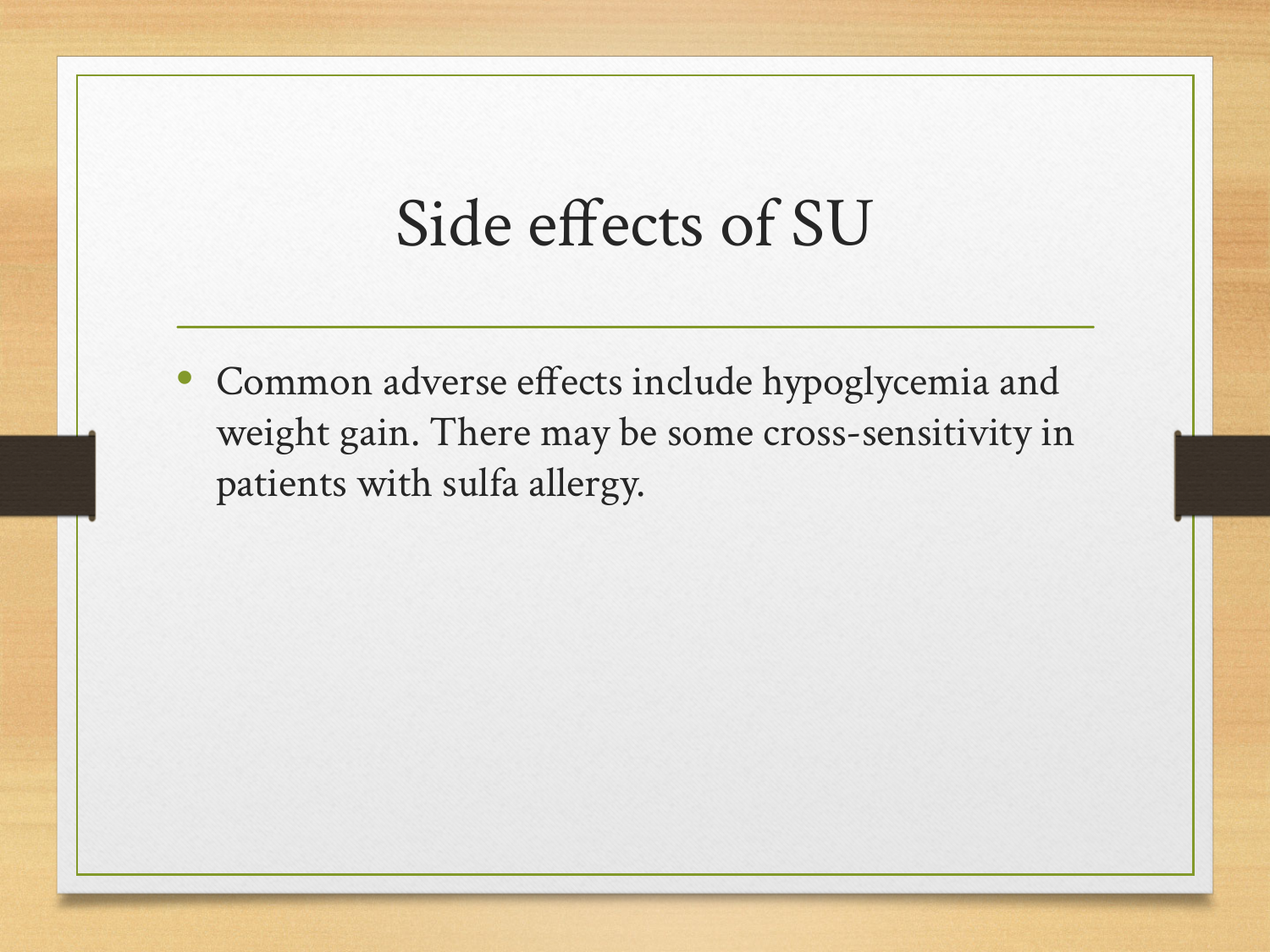

# Side effects of SU
Common adverse effects include hypoglycemia and weight gain. There may be some cross-sensitivity in patients with sulfa allergy.